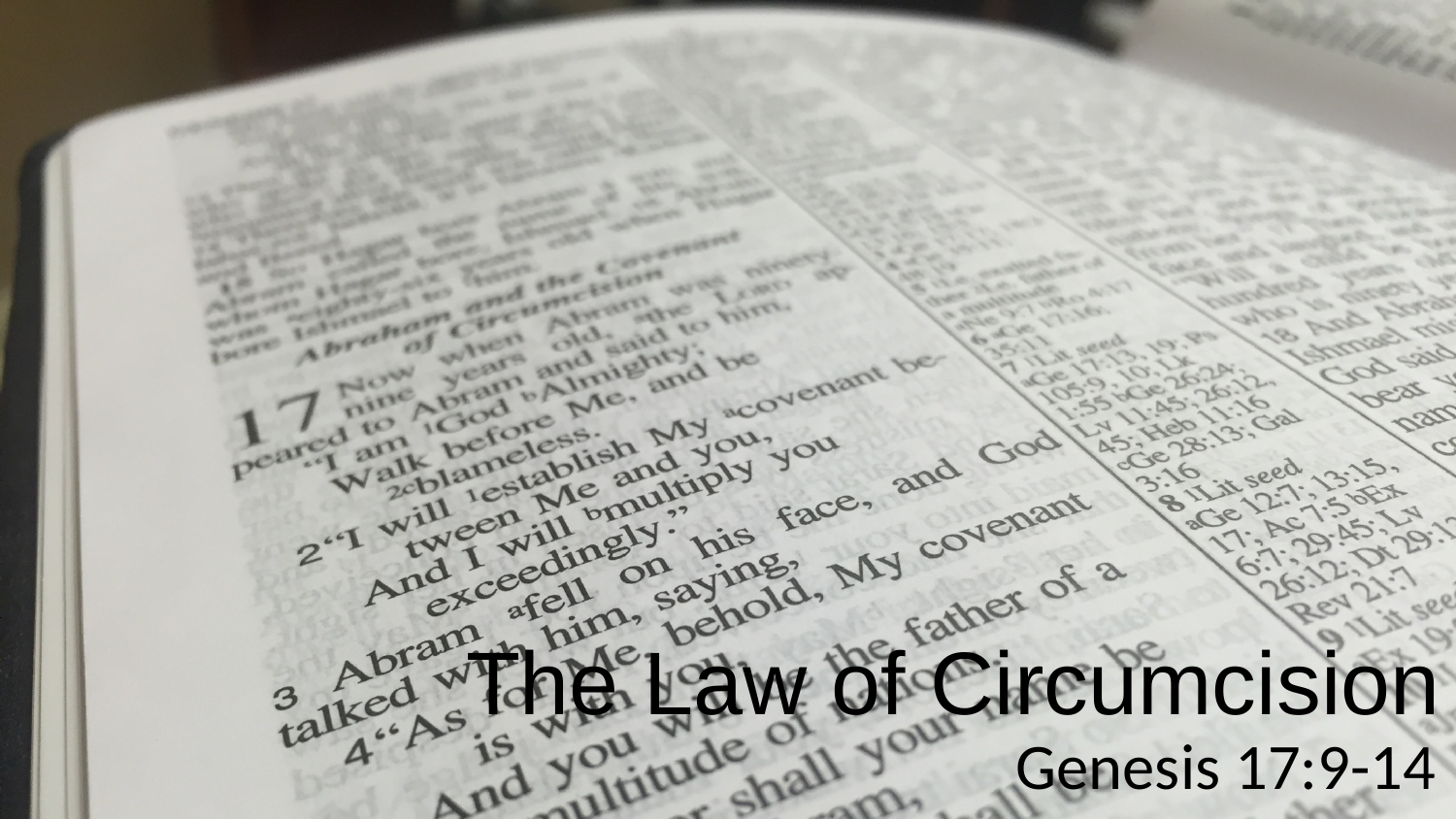

# The Law of Circumcision
Genesis 17:9-14